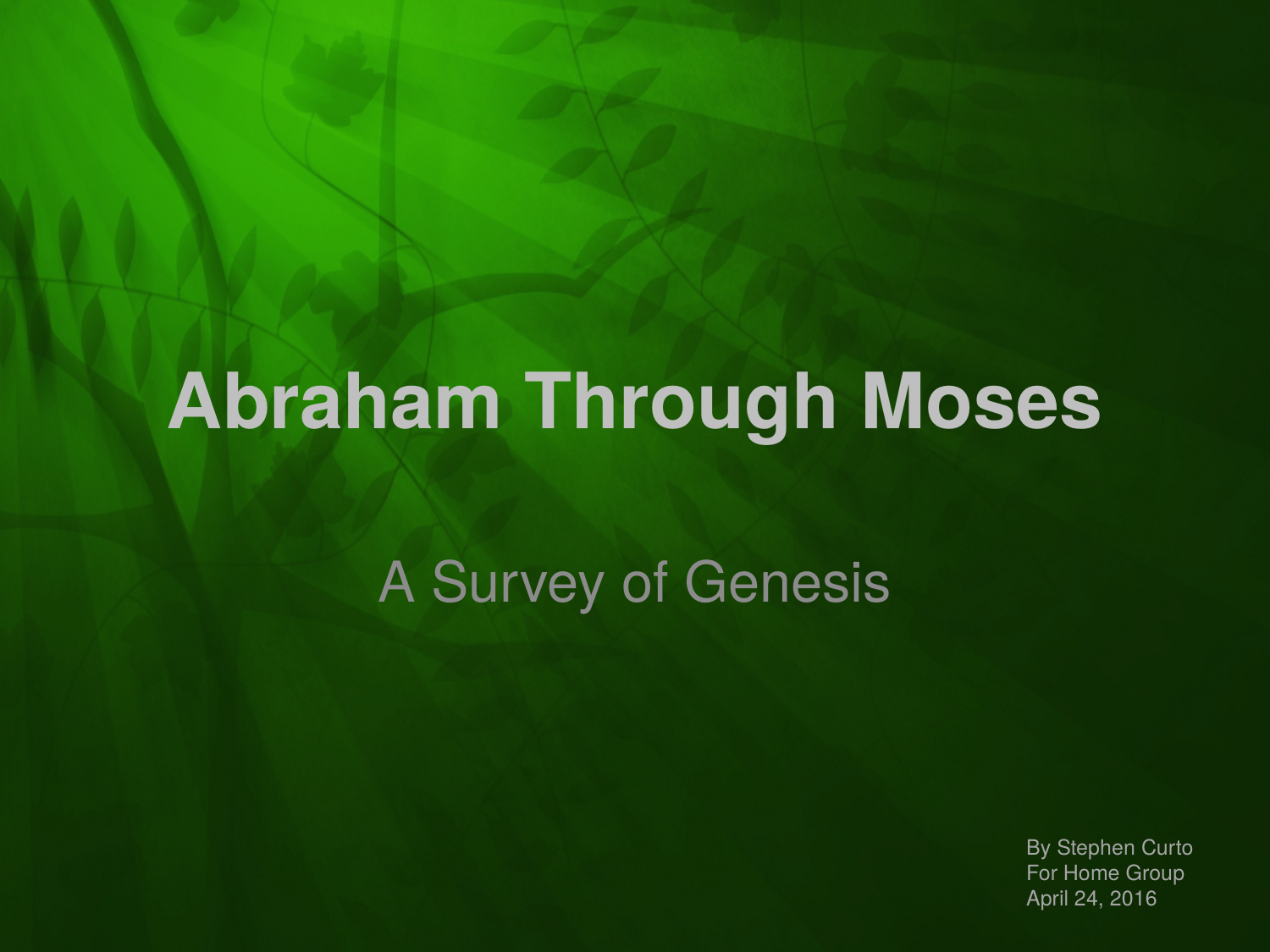

# Abraham Through Moses
A Survey of Genesis
By Stephen Curto
For Home Group
April 24, 2016